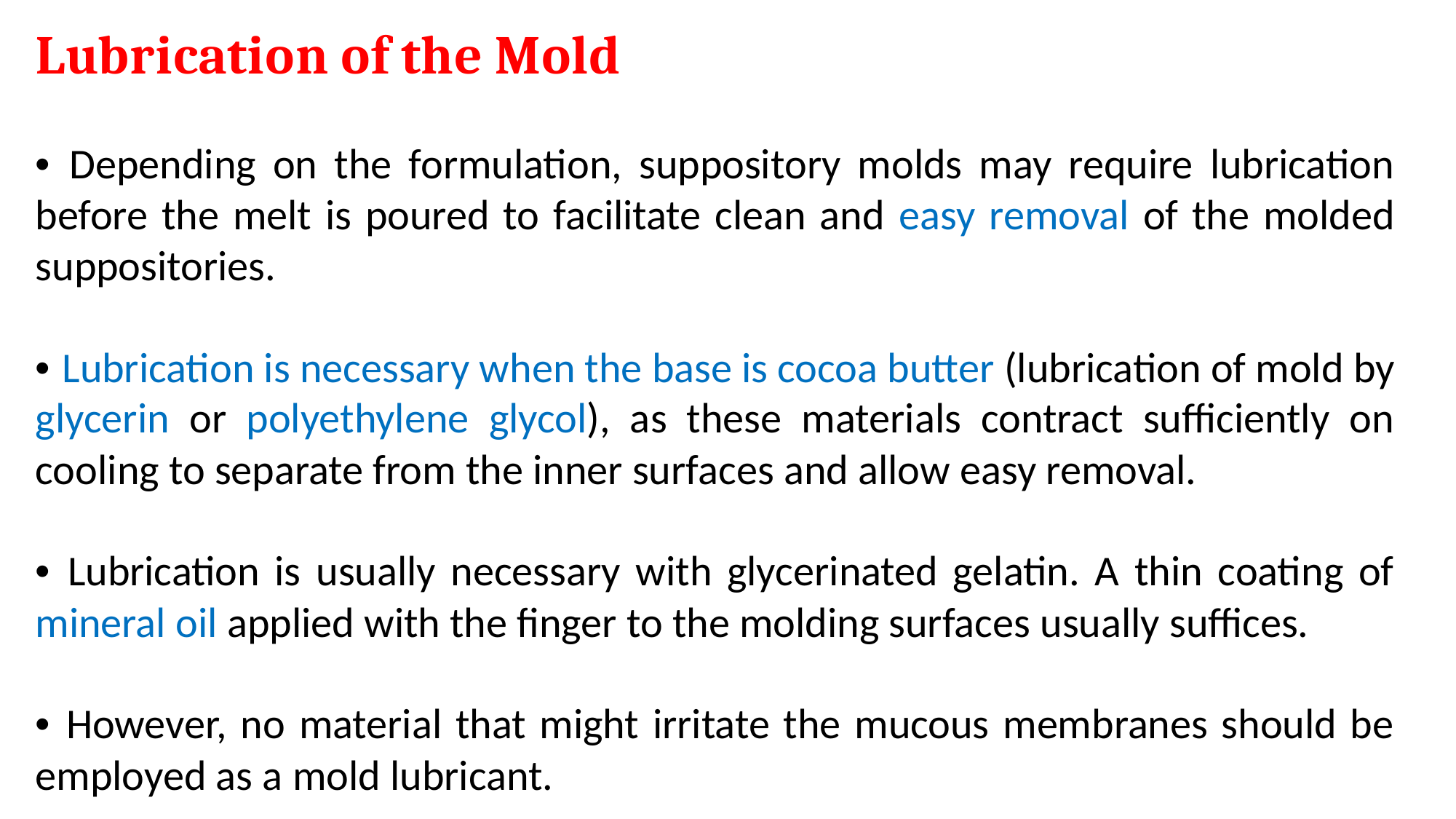

Lubrication of the Mold

• Depending on the formulation, suppository molds may require lubrication before the melt is poured to facilitate clean and easy removal of the molded suppositories.

• Lubrication is necessary when the base is cocoa butter (lubrication of mold by glycerin or polyethylene glycol), as these materials contract sufficiently on cooling to separate from the inner surfaces and allow easy removal.

• Lubrication is usually necessary with glycerinated gelatin. A thin coating of mineral oil applied with the finger to the molding surfaces usually suffices.

• However, no material that might irritate the mucous membranes should be employed as a mold lubricant.